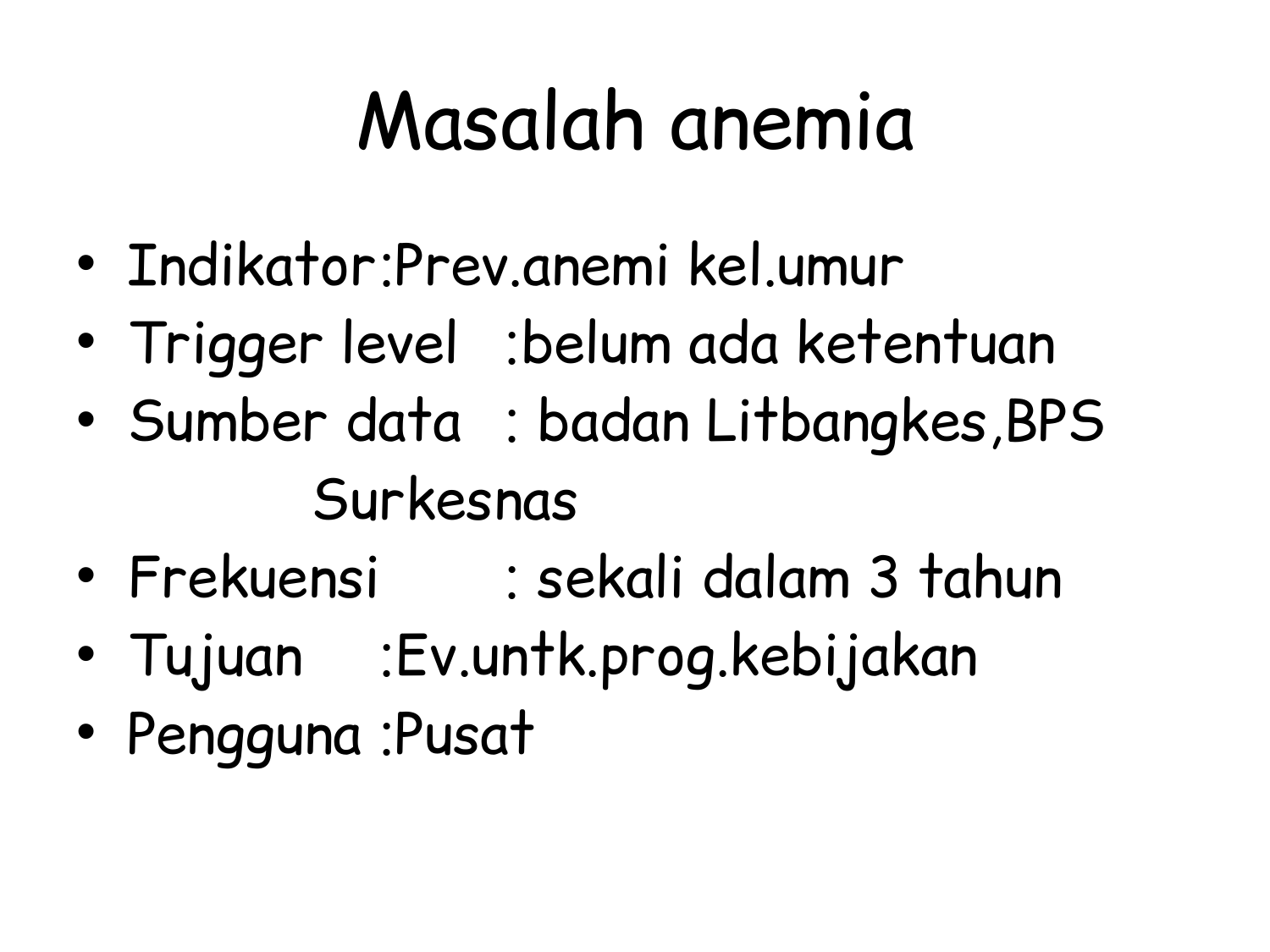

# Masalah anemia
Indikator		:Prev.anemi kel.umur
Trigger level		:belum ada ketentuan
Sumber data		: badan Litbangkes,BPS
				           Surkesnas
Frekuensi		: sekali dalam 3 tahun
Tujuan 			:Ev.untk.prog.kebijakan
Pengguna		:Pusat